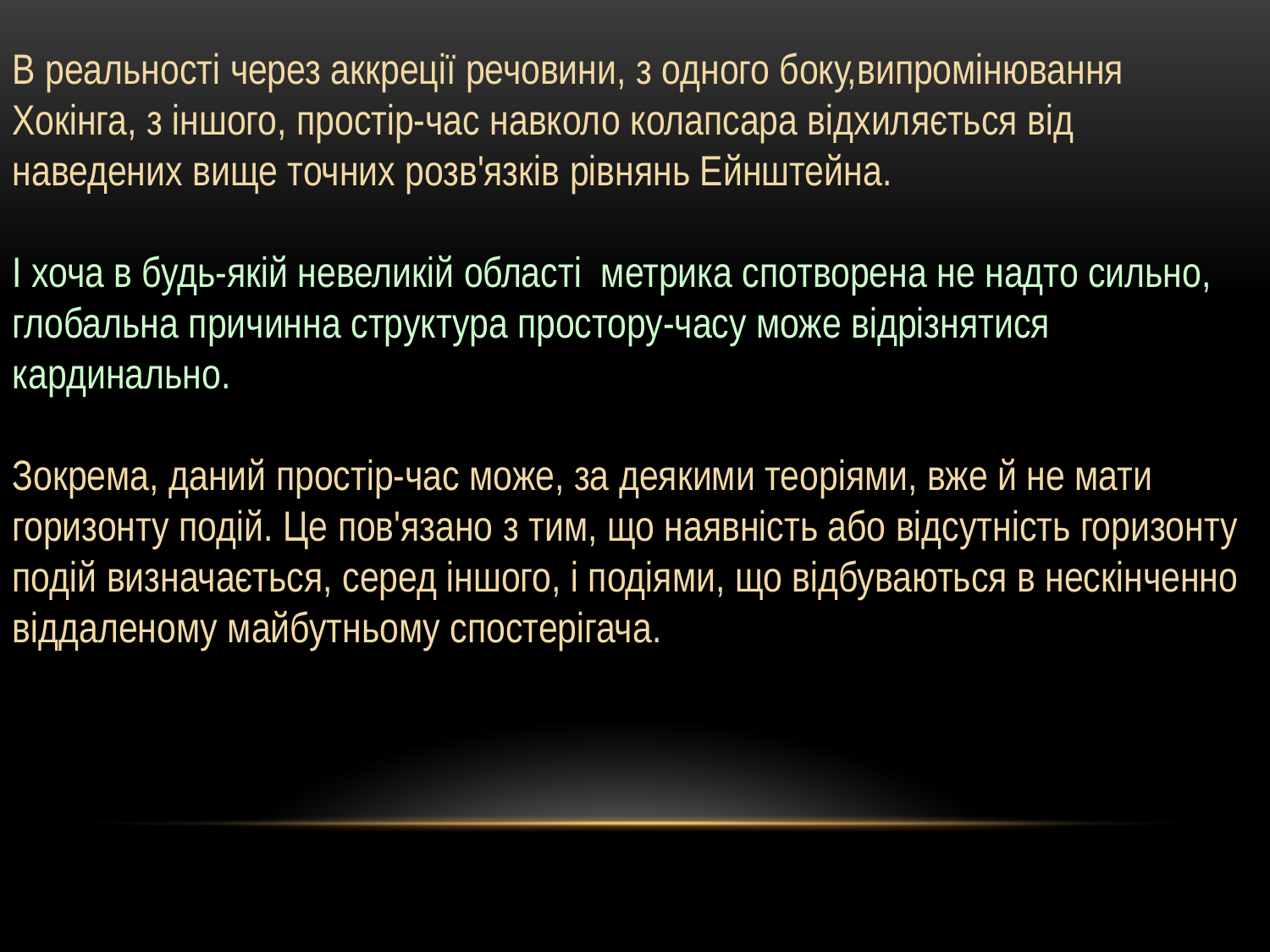

В реальності через аккреції речовини, з одного боку,випромінювання Хокінга, з іншого, простір-час навколо колапсара відхиляється від наведених вище точних розв'язків рівнянь Ейнштейна.

І хоча в будь-якій невеликій області  метрика спотворена не надто сильно, глобальна причинна структура простору-часу може відрізнятися кардинально.

Зокрема, даний простір-час може, за деякими теоріями, вже й не мати горизонту подій. Це пов'язано з тим, що наявність або відсутність горизонту подій визначається, серед іншого, і подіями, що відбуваються в нескінченно віддаленому майбутньому спостерігача.